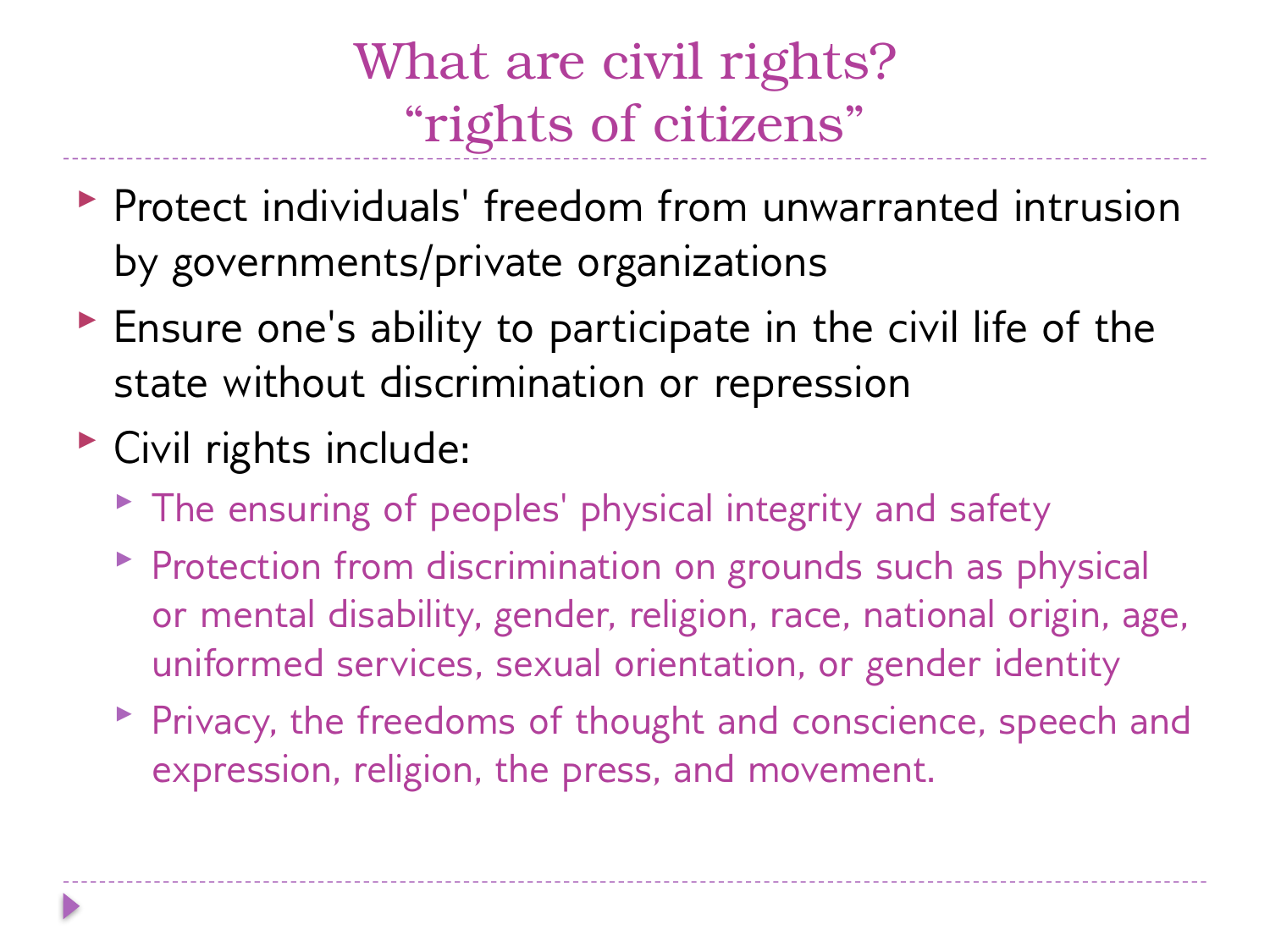

# What are civil rights? “rights of citizens”
Protect individuals' freedom from unwarranted intrusion by governments/private organizations
Ensure one's ability to participate in the civil life of the state without discrimination or repression
Civil rights include:
The ensuring of peoples' physical integrity and safety
Protection from discrimination on grounds such as physical or mental disability, gender, religion, race, national origin, age, uniformed services, sexual orientation, or gender identity
Privacy, the freedoms of thought and conscience, speech and expression, religion, the press, and movement.